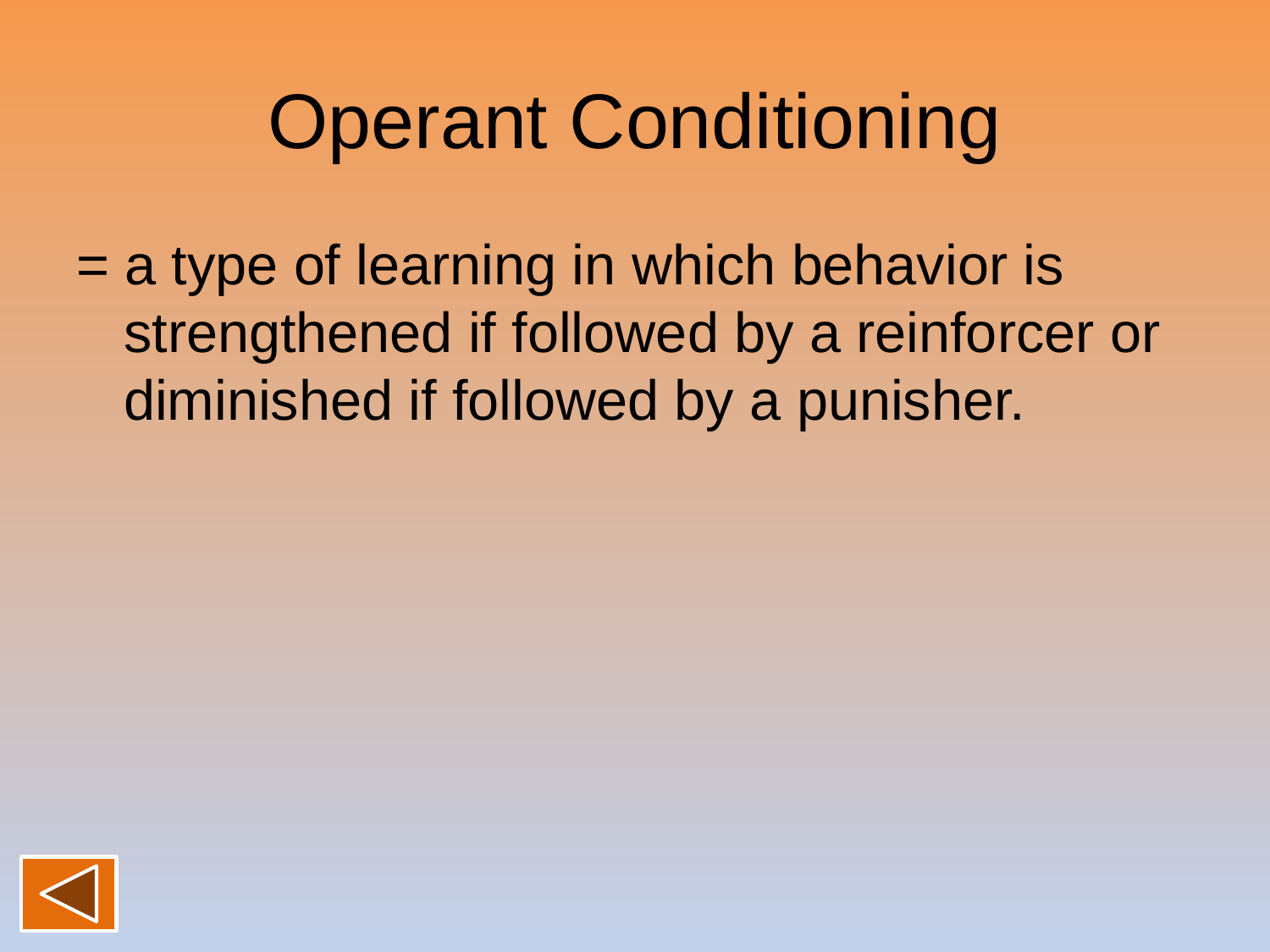

# Operant Conditioning
= a type of learning in which behavior is strengthened if followed by a reinforcer or diminished if followed by a punisher.